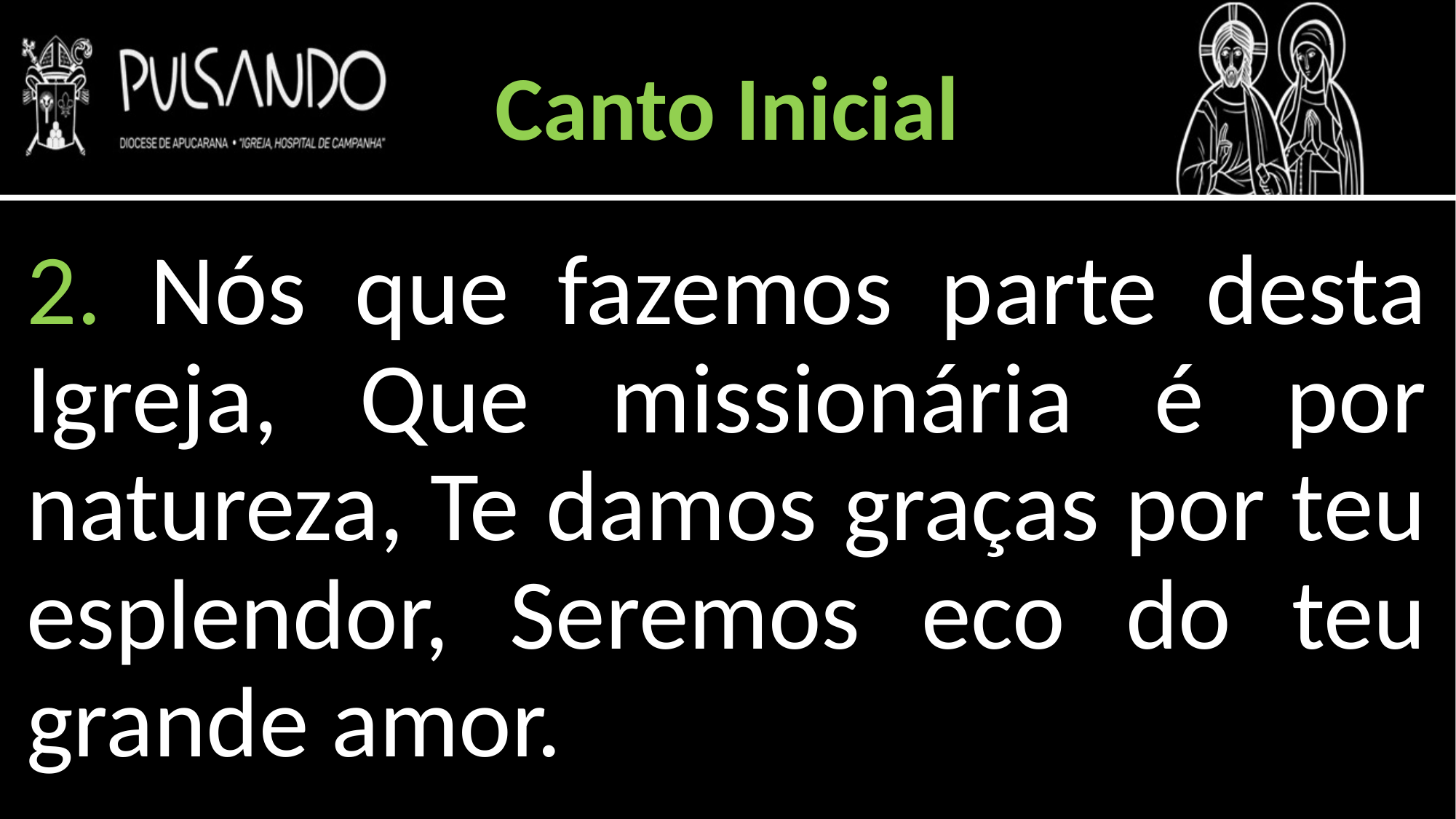

Canto Inicial
2. Nós que fazemos parte desta Igreja, Que missionária é por natureza, Te damos graças por teu esplendor, Seremos eco do teu grande amor.